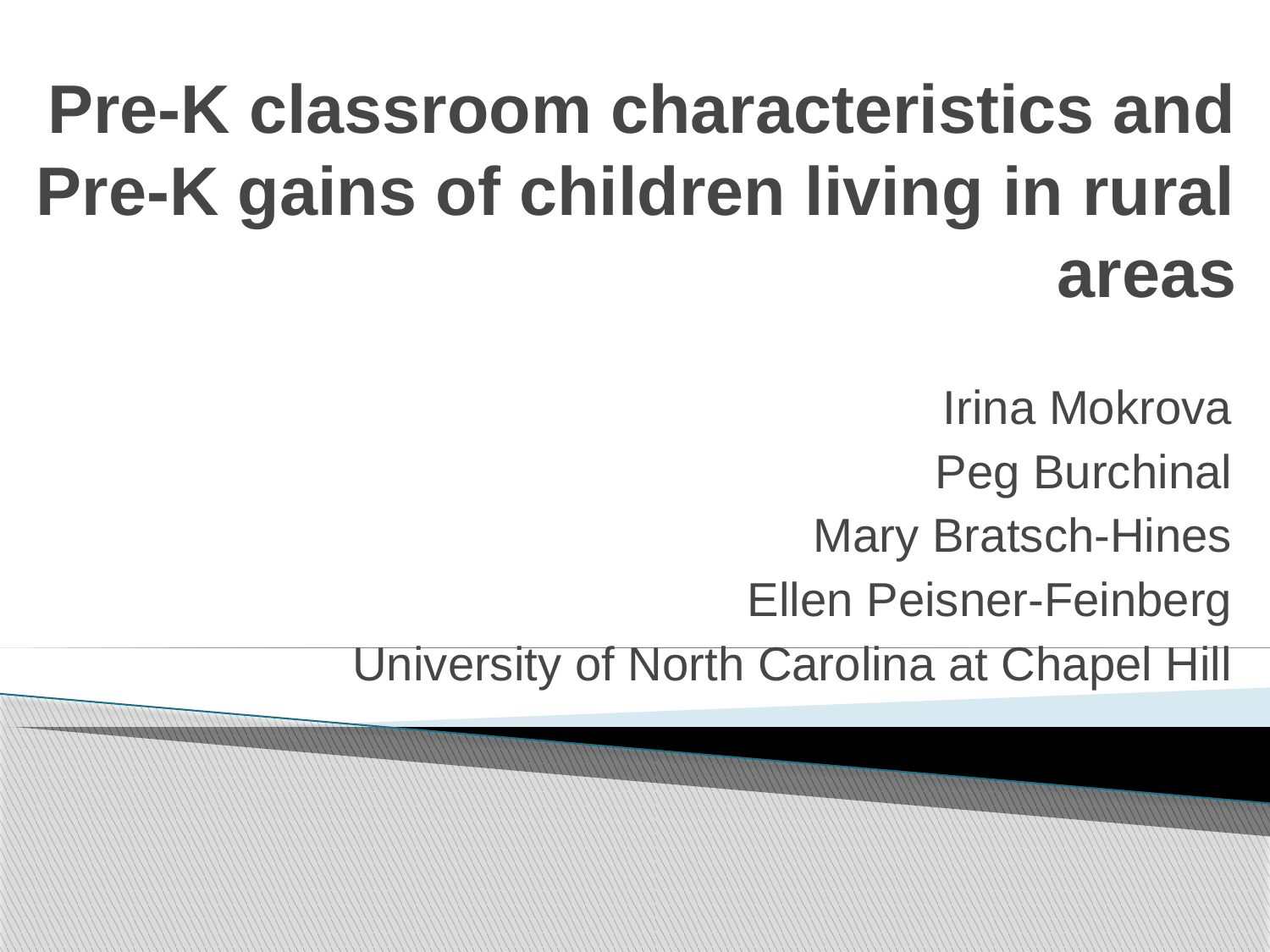

# Pre-K classroom characteristics and Pre-K gains of children living in rural areas
Irina Mokrova
Peg Burchinal
Mary Bratsch-Hines
Ellen Peisner-Feinberg
University of North Carolina at Chapel Hill